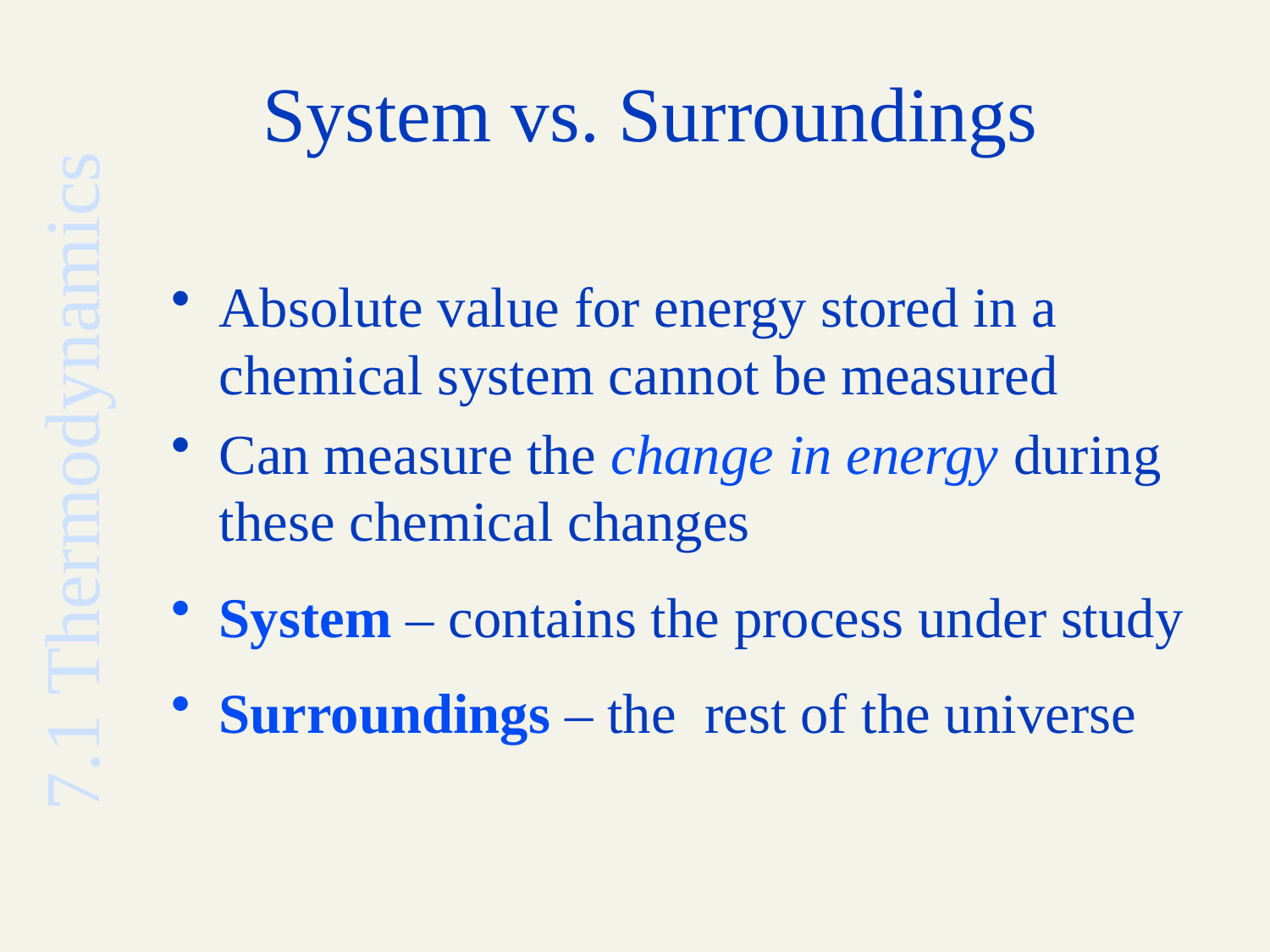

# System vs. Surroundings
Absolute value for energy stored in a chemical system cannot be measured
Can measure the change in energy during these chemical changes
System – contains the process under study
Surroundings – the  rest of the universe
7.1 Thermodynamics